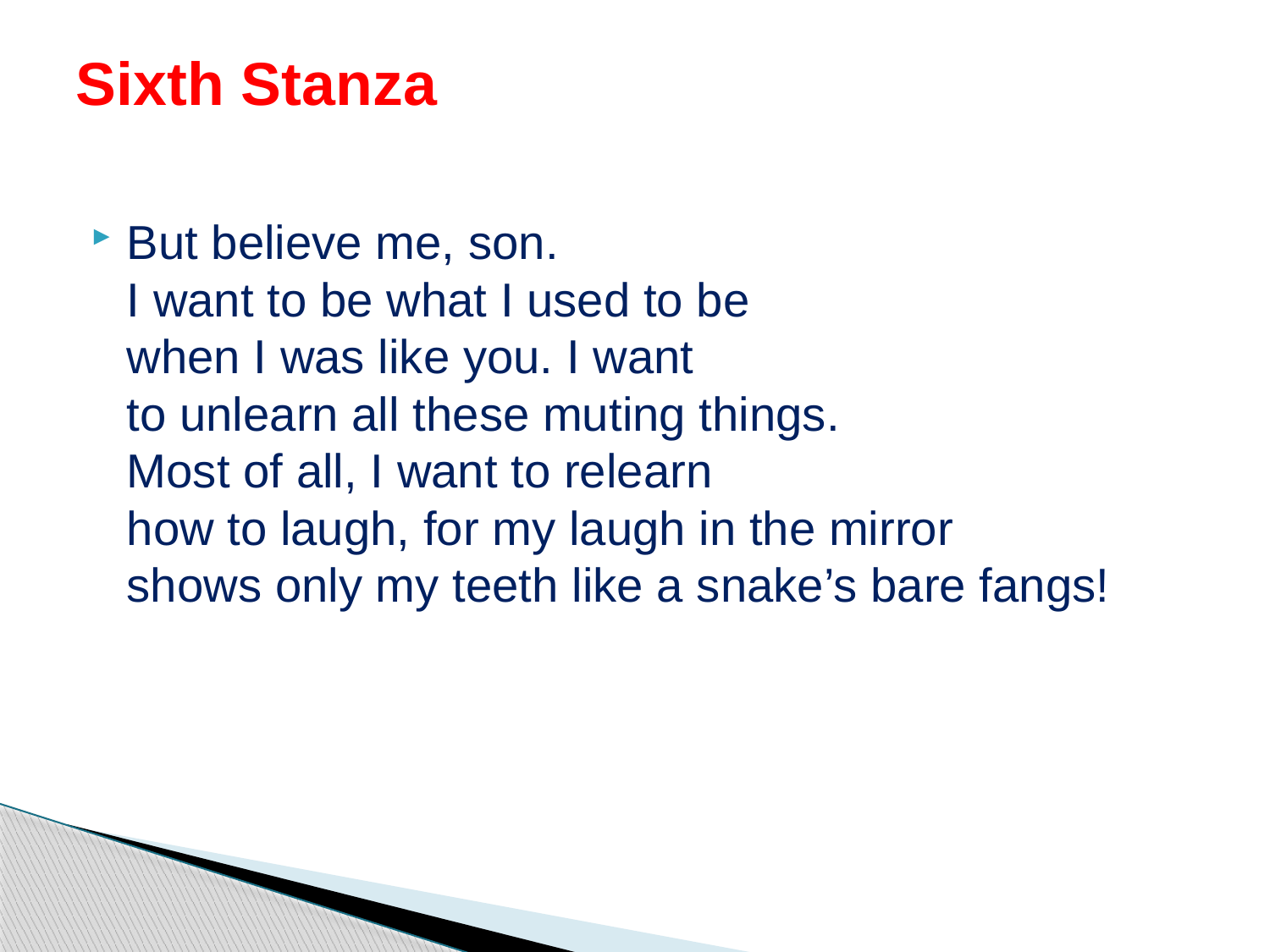

# Sixth Stanza
But believe me, son.
I want to be what I used to be
when I was like you. I want
to unlearn all these muting things.
Most of all, I want to relearn
how to laugh, for my laugh in the mirror
shows only my teeth like a snake’s bare fangs!